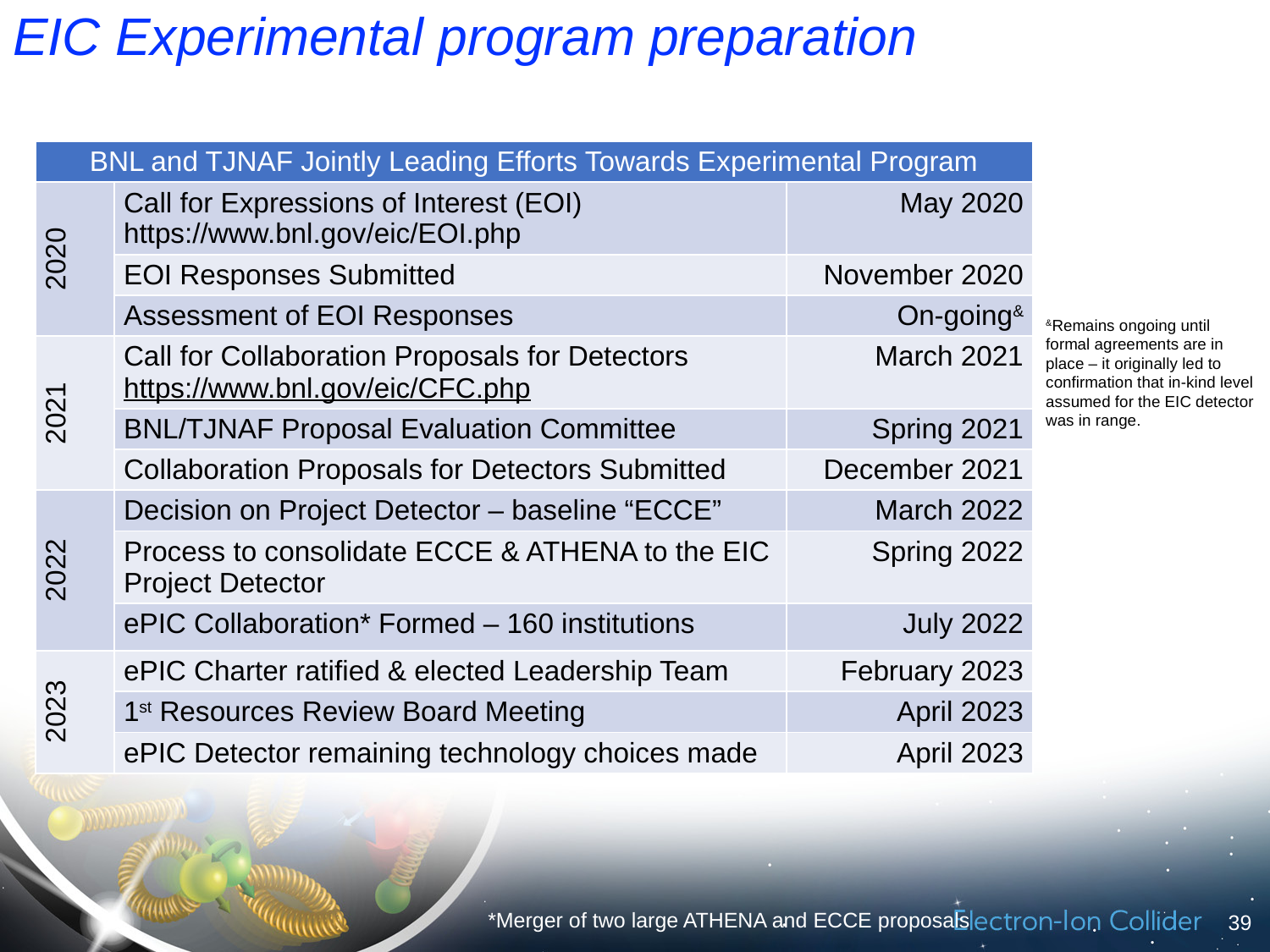

# EIC Experimental program preparation
| BNL and TJNAF Jointly Leading Efforts Towards Experimental Program | BNL and TJNAF Jointly Leading Process to Select Project Detector |  |
| --- | --- | --- |
| 2020 | Call for Expressions of Interest (EOI) https://www.bnl.gov/eic/EOI.php | May 2020 |
|  | EOI Responses Submitted | November 2020 |
|  | Assessment of EOI Responses | On-going& |
| 2021 | Call for Collaboration Proposals for Detectors https://www.bnl.gov/eic/CFC.php | March 2021 |
|  | BNL/TJNAF Proposal Evaluation Committee | Spring 2021 |
|  | Collaboration Proposals for Detectors Submitted | December 2021 |
| 2022 | Decision on Project Detector – baseline “ECCE” | March 2022 |
|  | Process to consolidate ECCE & ATHENA to the EIC Project Detector | Spring 2022 |
|  | ePIC Collaboration\* Formed – 160 institutions | July 2022 |
| 2023 | ePIC Charter ratified & elected Leadership Team | February 2023 |
|  | 1st Resources Review Board Meeting | April 2023 |
|  | ePIC Detector remaining technology choices made | April 2023 |
&Remains ongoing until formal agreements are in place – it originally led to confirmation that in-kind level assumed for the EIC detector was in range.
39
*Merger of two large ATHENA and ECCE proposals